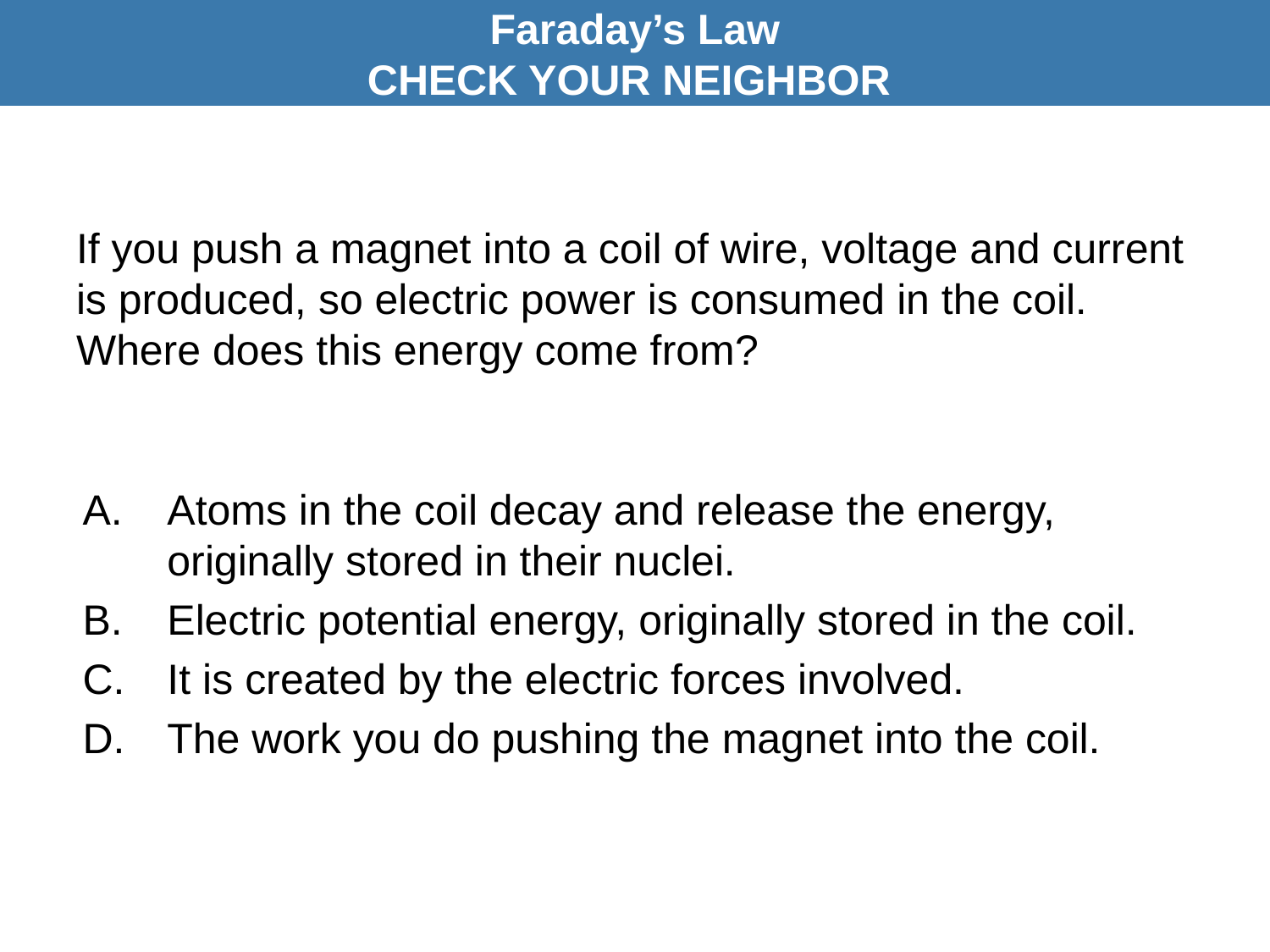

Faraday’s Law
CHECK YOUR NEIGHBOR
# If you push a magnet into a coil of wire, voltage and current is produced, so electric power is consumed in the coil. Where does this energy come from?
Atoms in the coil decay and release the energy, originally stored in their nuclei.
Electric potential energy, originally stored in the coil.
It is created by the electric forces involved.
The work you do pushing the magnet into the coil.